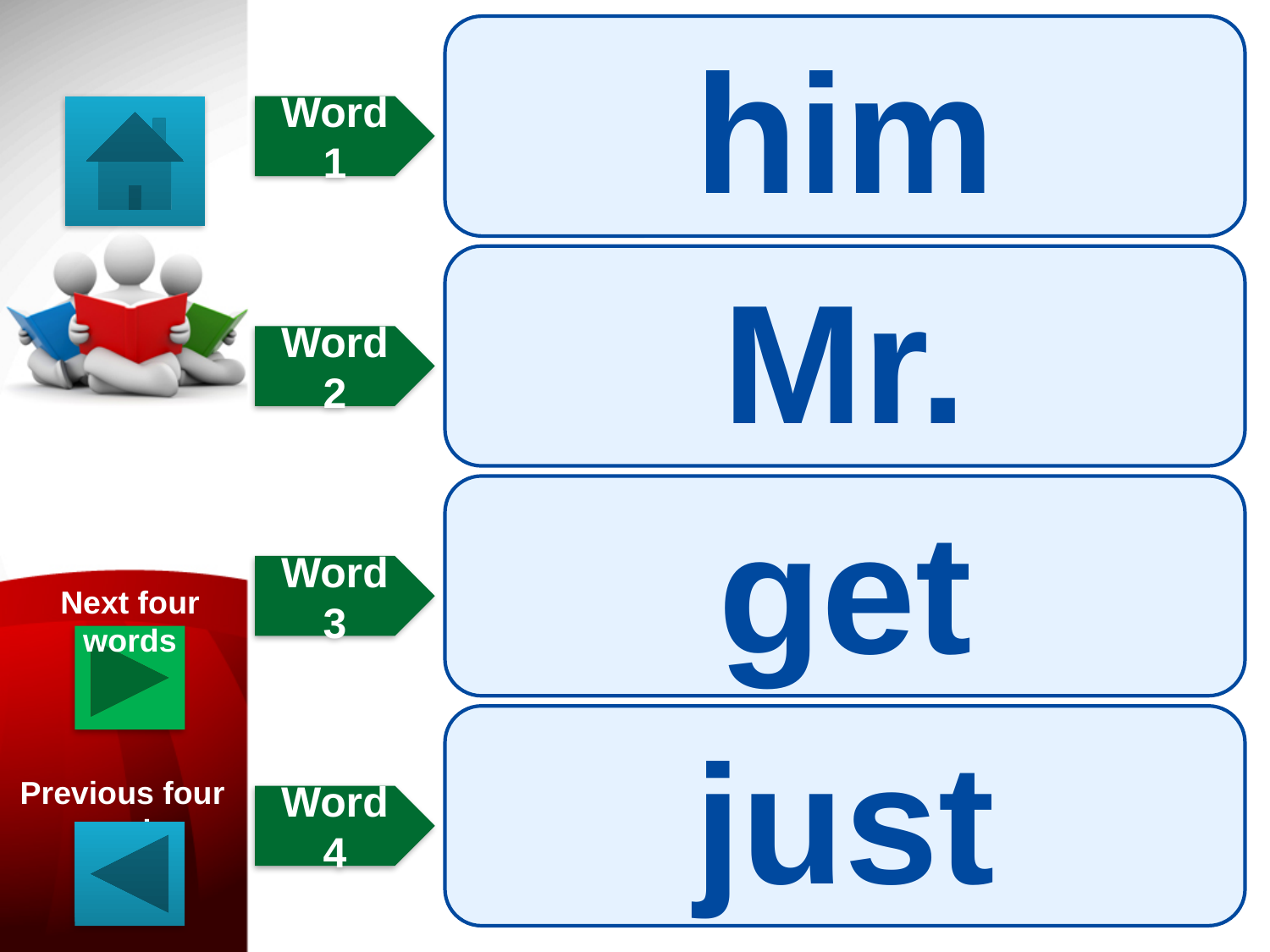

him

Word 1
Mr.
Word 2
get
Word 3
Next four words

just
Previous four words
Word 4